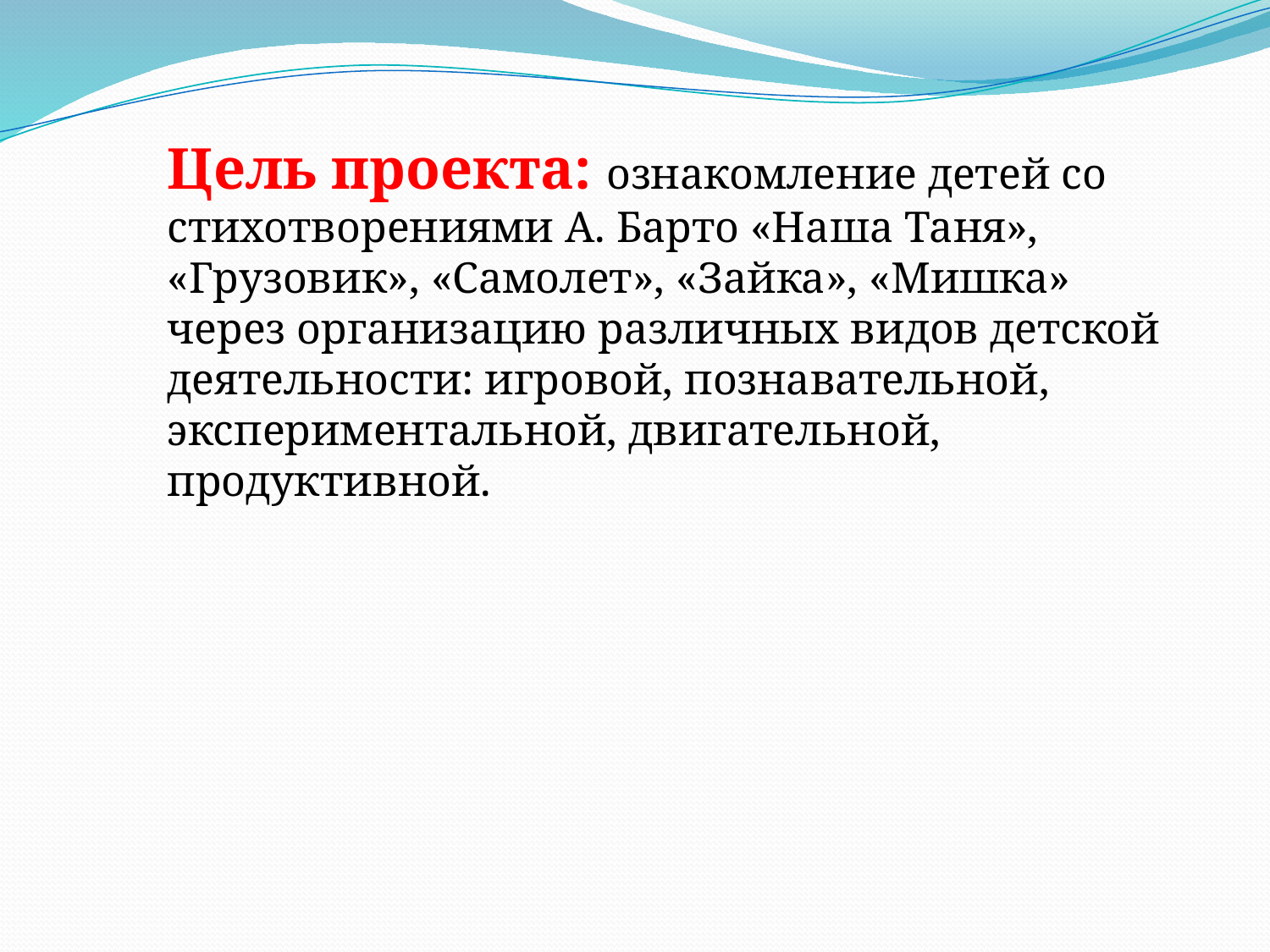

Цель проекта: ознакомление детей со стихотворениями А. Барто «Наша Таня», «Грузовик», «Самолет», «Зайка», «Мишка» через организацию различных видов детской деятельности: игровой, познавательной, экспериментальной, двигательной, продуктивной.